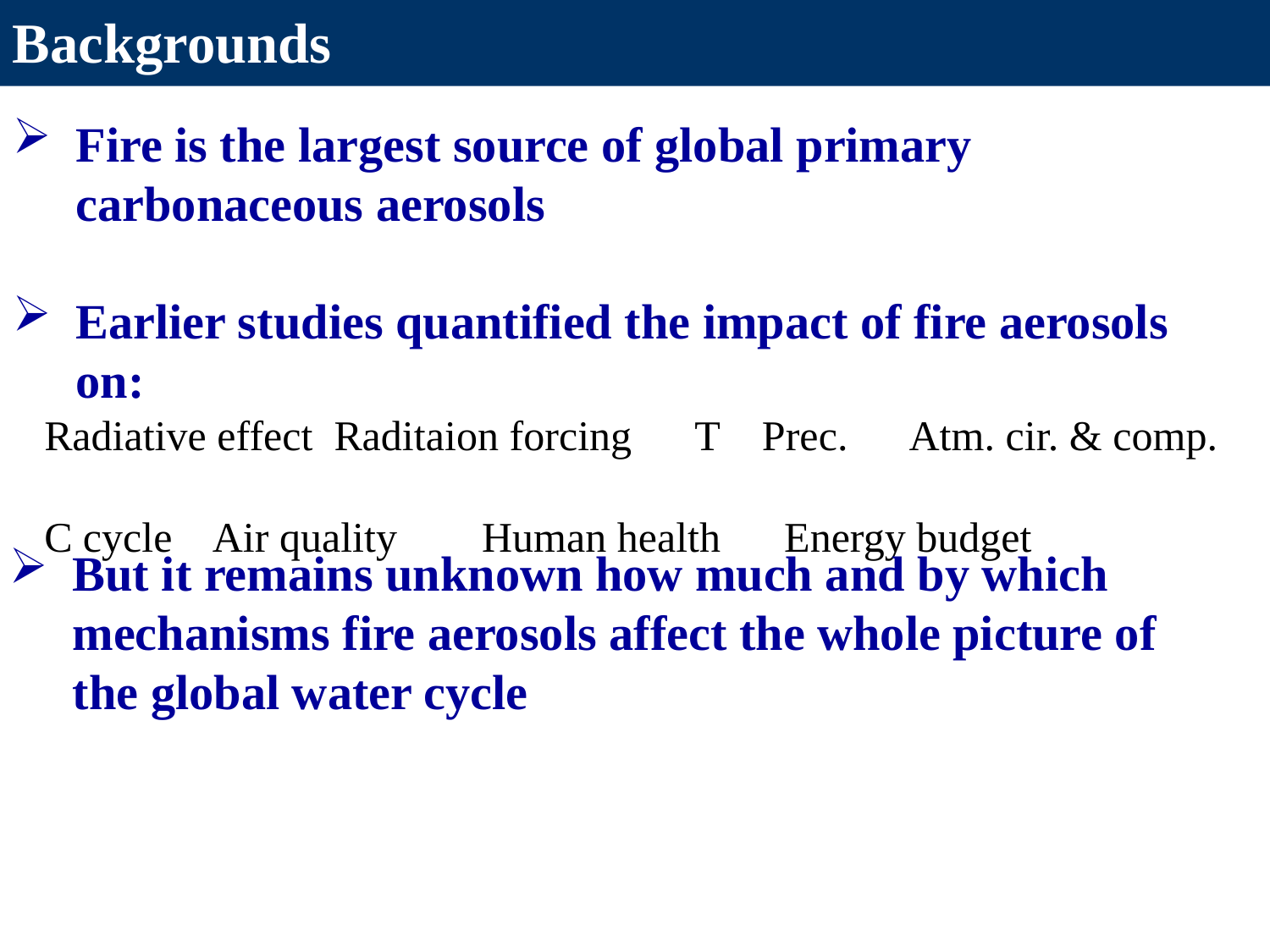

Backgrounds

Fire is the largest source of global primary carbonaceous aerosols

Earlier studies quantified the impact of fire aerosols on:
   Radiative effect  Raditaion forcing      T    Prec.      Atm. cir. & comp.
   C cycle    Air quality        Human health      Energy budget
But it remains unknown how much and by which mechanisms fire aerosols affect the whole picture of the global water cycle